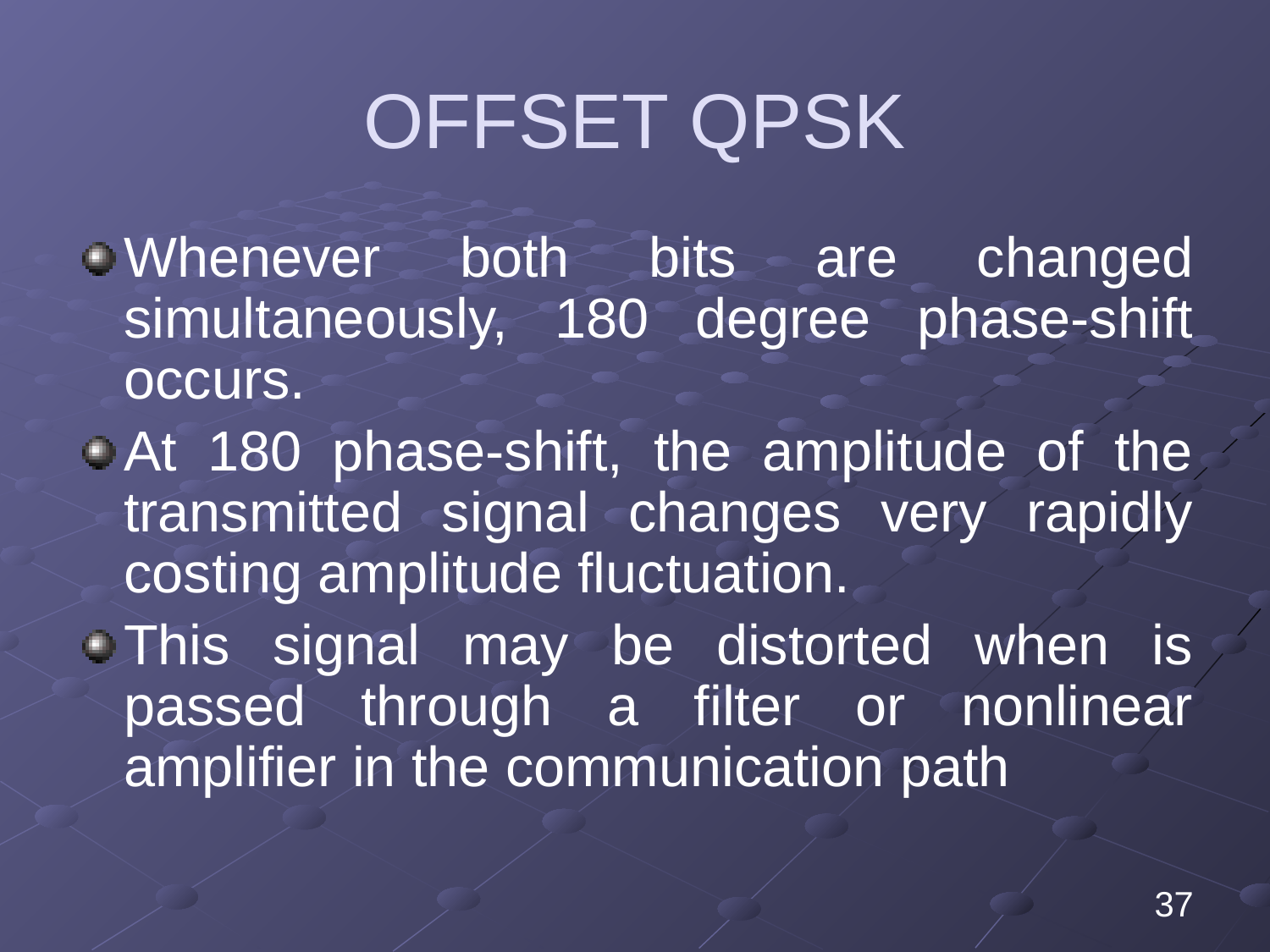

# OFFSET QPSK
Whenever both bits are changed simultaneously, 180 degree phase-shift occurs.
At 180 phase-shift, the amplitude of the transmitted signal changes very rapidly costing amplitude fluctuation.
This signal may be distorted when is passed through a filter or nonlinear amplifier in the communication path

37